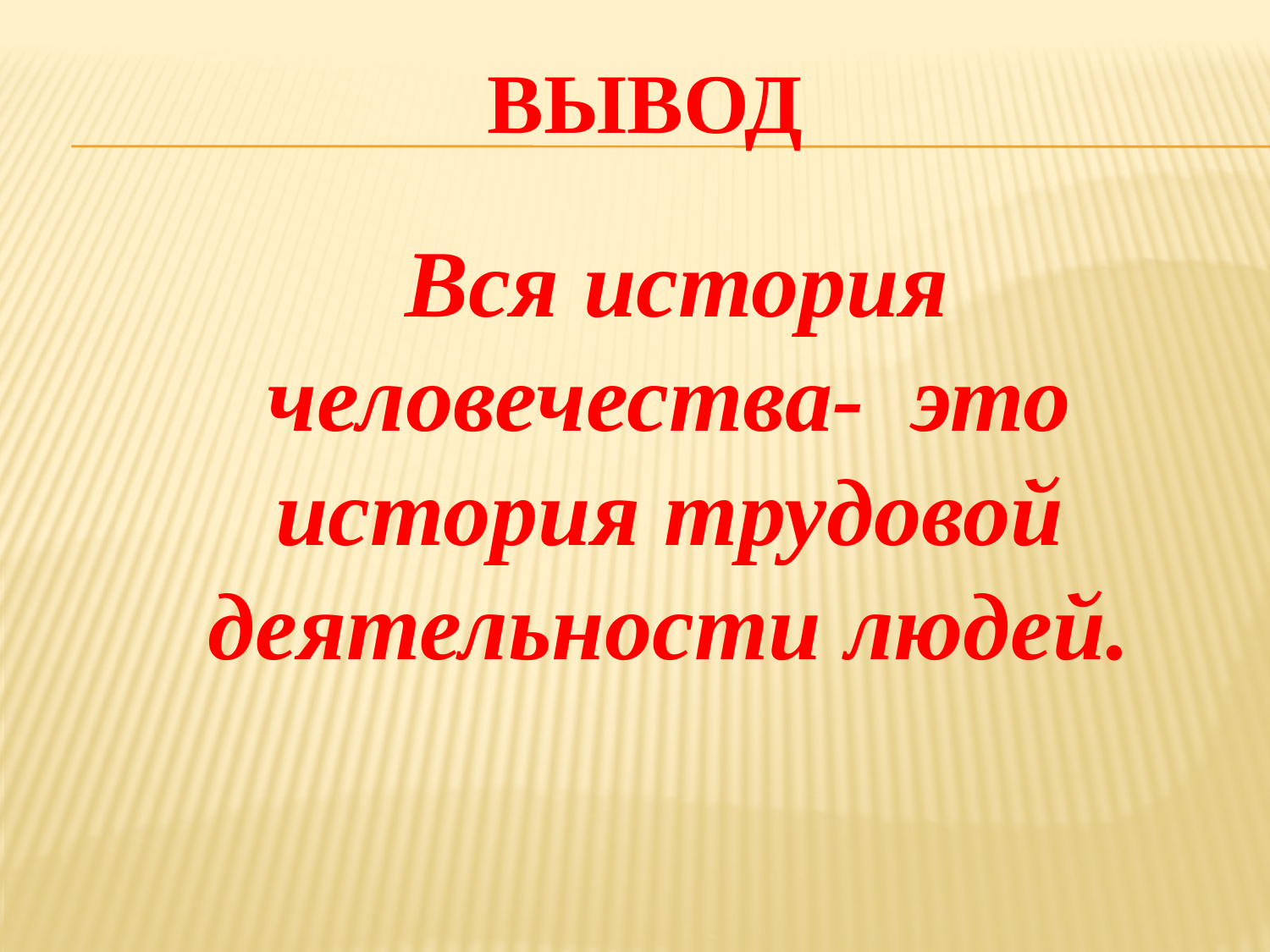

# Вывод
    Вся история человечества-  это история трудовой деятельности людей.